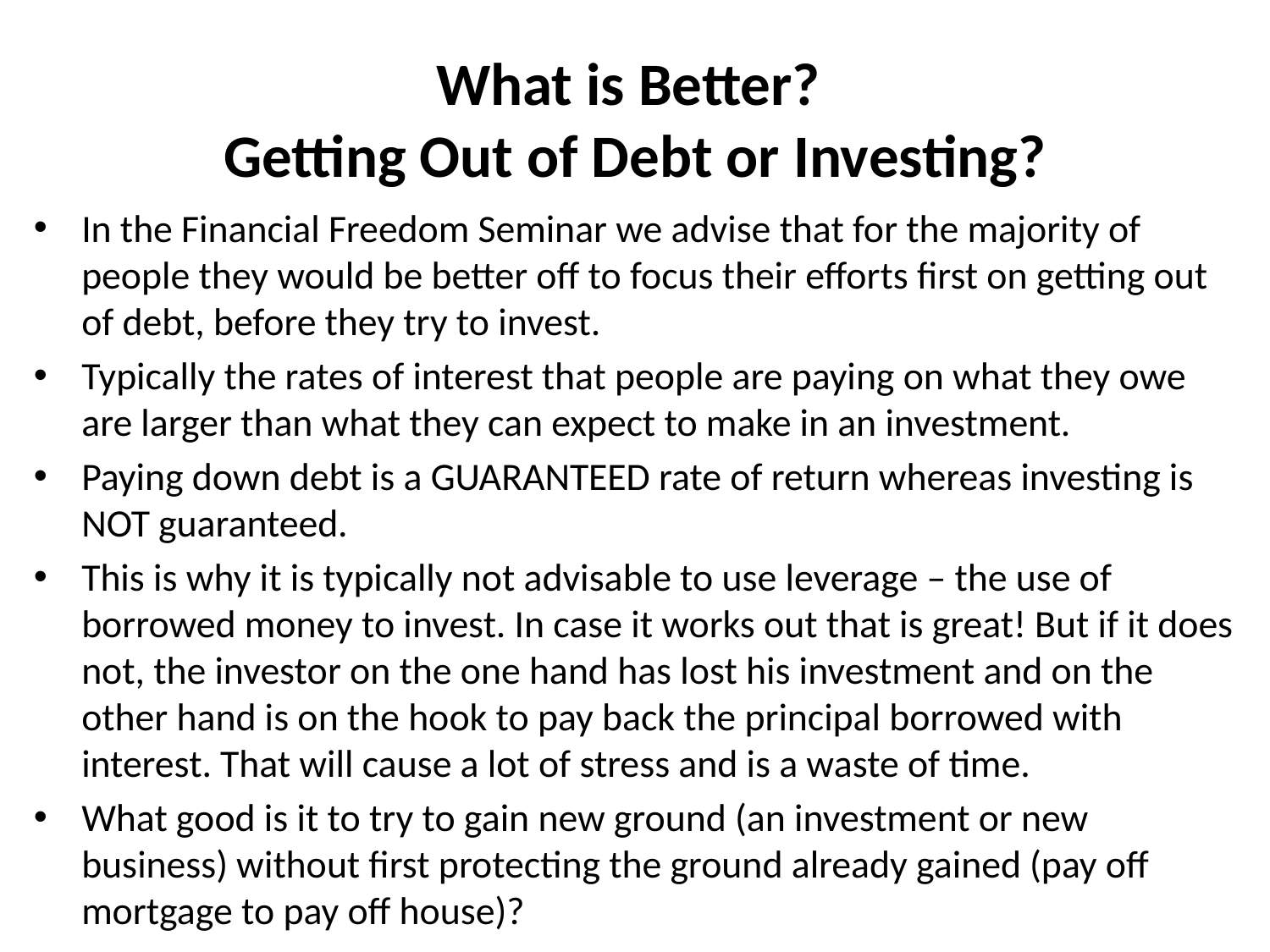

# What is Better? Getting Out of Debt or Investing?
In the Financial Freedom Seminar we advise that for the majority of people they would be better off to focus their efforts first on getting out of debt, before they try to invest.
Typically the rates of interest that people are paying on what they owe are larger than what they can expect to make in an investment.
Paying down debt is a GUARANTEED rate of return whereas investing is NOT guaranteed.
This is why it is typically not advisable to use leverage – the use of borrowed money to invest. In case it works out that is great! But if it does not, the investor on the one hand has lost his investment and on the other hand is on the hook to pay back the principal borrowed with interest. That will cause a lot of stress and is a waste of time.
What good is it to try to gain new ground (an investment or new business) without first protecting the ground already gained (pay off mortgage to pay off house)?